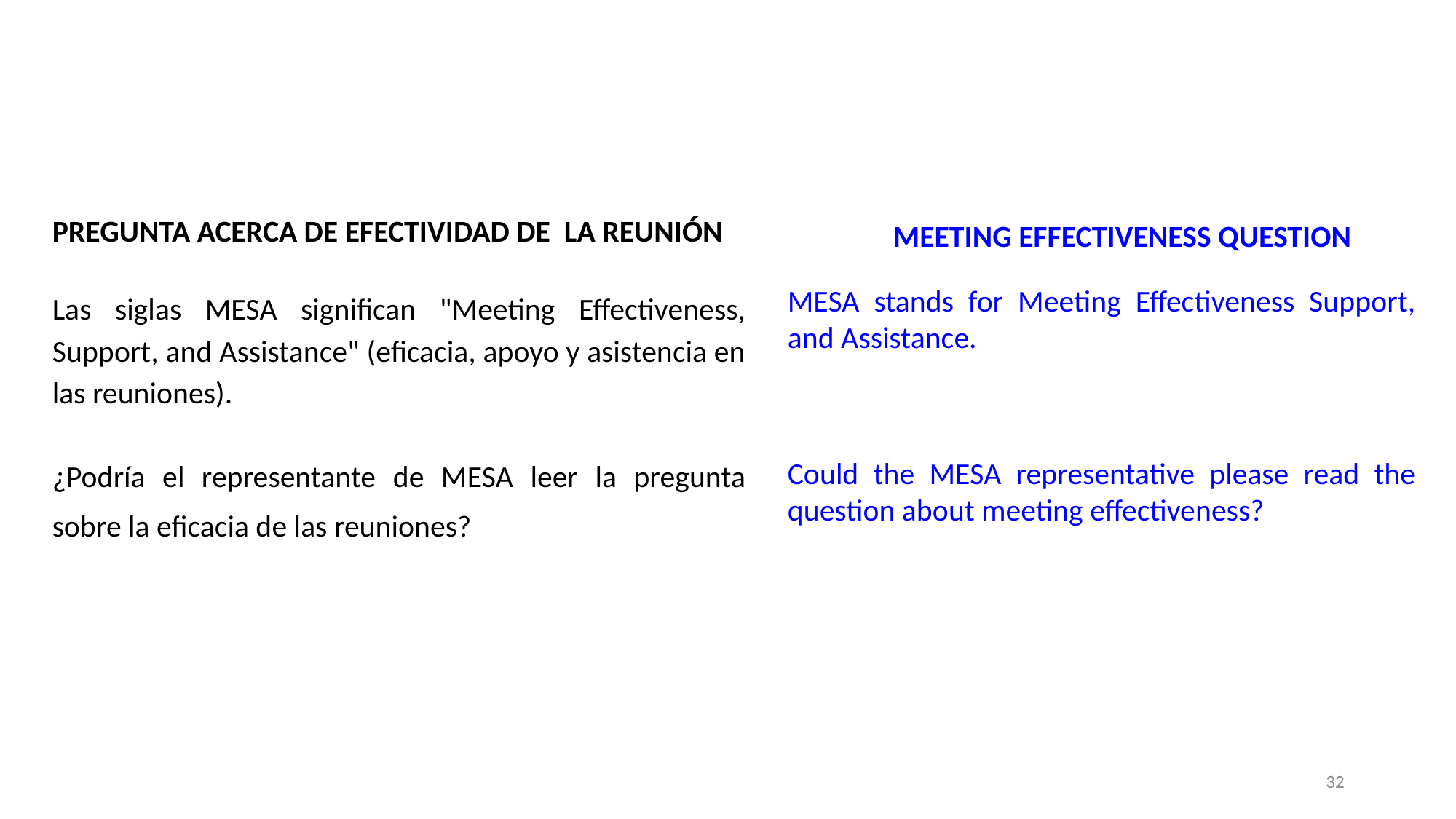

PREGUNTA ACERCA DE EFECTIVIDAD DE  LA REUNIÓN

Las siglas MESA significan "Meeting Effectiveness, Support, and Assistance" (eficacia, apoyo y asistencia en las reuniones).

¿Podría el representante de MESA leer la pregunta sobre la eficacia de las reuniones?

MEETING EFFECTIVENESS QUESTION

MESA stands for Meeting Effectiveness Support, and Assistance.

Could the MESA representative please read the question about meeting effectiveness?

32